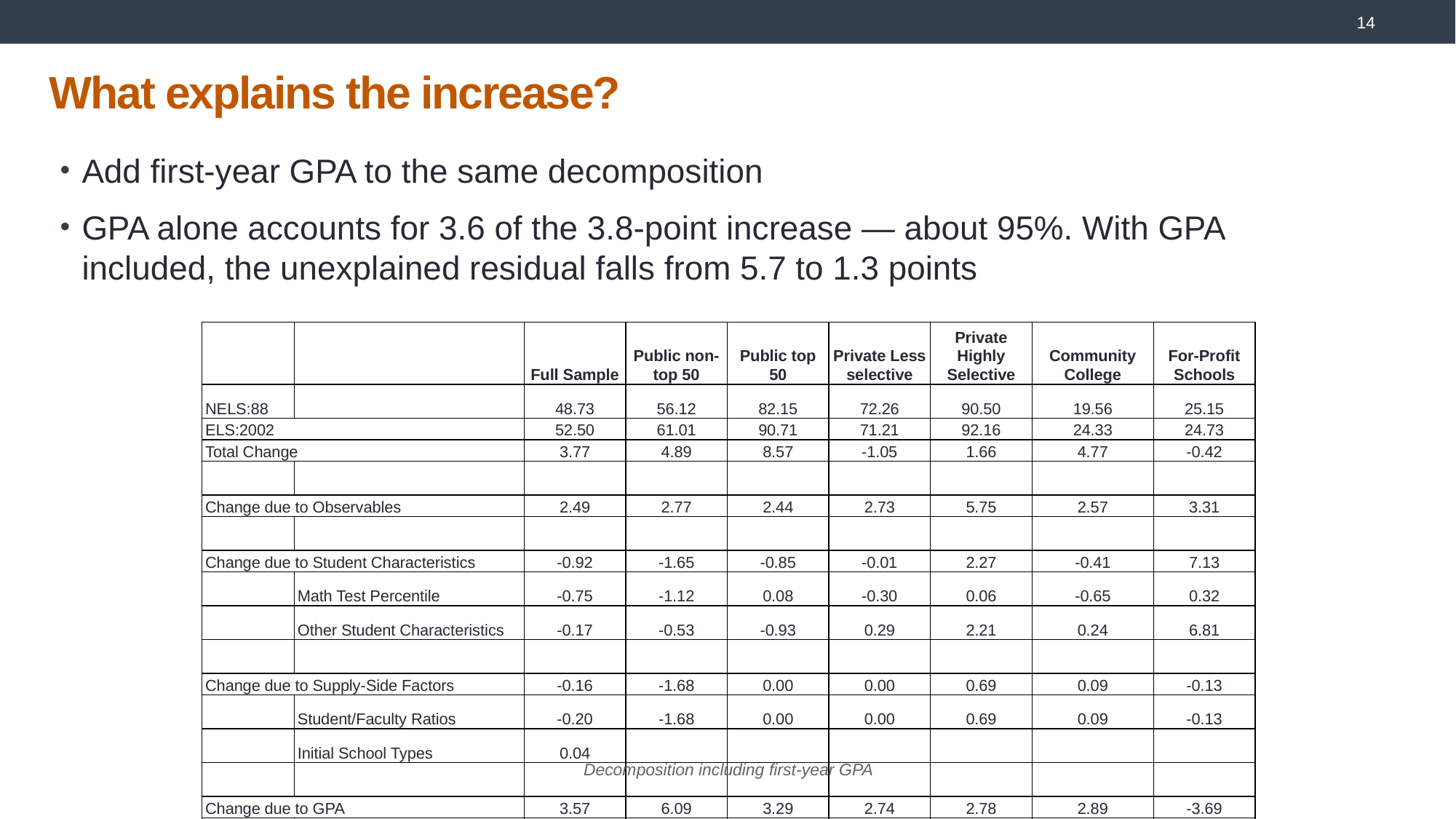

14
# What explains the increase?
Add first-year GPA to the same decomposition
GPA alone accounts for 3.6 of the 3.8-point increase — about 95%. With GPA included, the unexplained residual falls from 5.7 to 1.3 points
|  |  | Full Sample | Public non-top 50 | Public top 50 | Private Less selective | Private Highly Selective | Community College | For-Profit Schools |
| --- | --- | --- | --- | --- | --- | --- | --- | --- |
| NELS:88 |  | 48.73 | 56.12 | 82.15 | 72.26 | 90.50 | 19.56 | 25.15 |
| ELS:2002 |  | 52.50 | 61.01 | 90.71 | 71.21 | 92.16 | 24.33 | 24.73 |
| Total Change |  | 3.77 | 4.89 | 8.57 | -1.05 | 1.66 | 4.77 | -0.42 |
|  |  |  |  |  |  |  |  |  |
| Change due to Observables |  | 2.49 | 2.77 | 2.44 | 2.73 | 5.75 | 2.57 | 3.31 |
|  |  |  |  |  |  |  |  |  |
| Change due to Student Characteristics |  | -0.92 | -1.65 | -0.85 | -0.01 | 2.27 | -0.41 | 7.13 |
|  | Math Test Percentile | -0.75 | -1.12 | 0.08 | -0.30 | 0.06 | -0.65 | 0.32 |
|  | Other Student Characteristics | -0.17 | -0.53 | -0.93 | 0.29 | 2.21 | 0.24 | 6.81 |
|  |  |  |  |  |  |  |  |  |
| Change due to Supply-Side Factors |  | -0.16 | -1.68 | 0.00 | 0.00 | 0.69 | 0.09 | -0.13 |
|  | Student/Faculty Ratios | -0.20 | -1.68 | 0.00 | 0.00 | 0.69 | 0.09 | -0.13 |
|  | Initial School Types | 0.04 |  |  |  |  |  |  |
|  |  |  |  |  |  |  |  |  |
| Change due to GPA |  | 3.57 | 6.09 | 3.29 | 2.74 | 2.78 | 2.89 | -3.69 |
|  |  |  |  |  |  |  |  |  |
| Residual |  | 1.27 | 2.13 | 6.13 | -3.78 | -4.08 | 2.20 | -3.73 |
Decomposition including first-year GPA